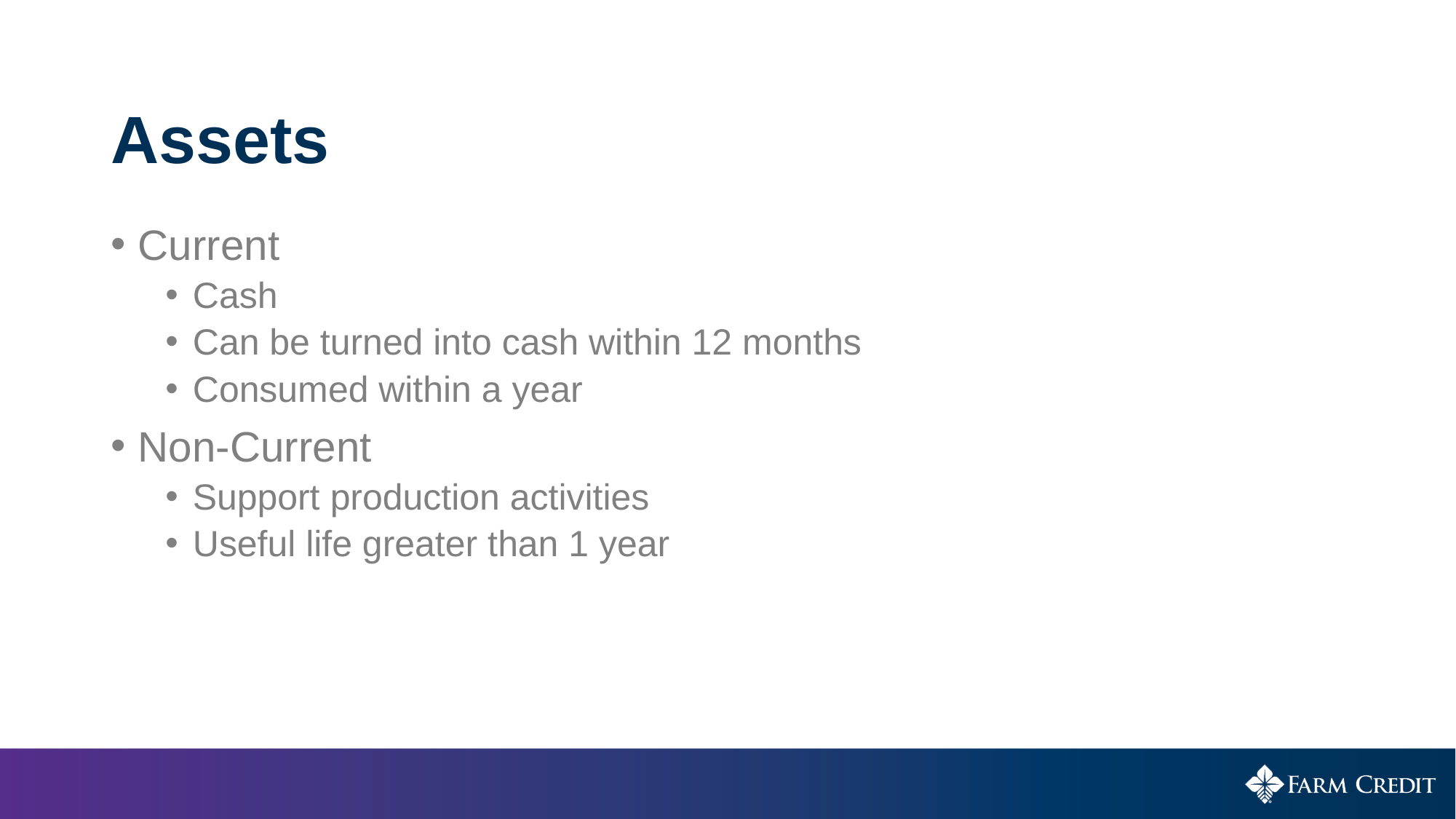

# Assets
Current
Cash
Can be turned into cash within 12 months
Consumed within a year
Non-Current
Support production activities
Useful life greater than 1 year